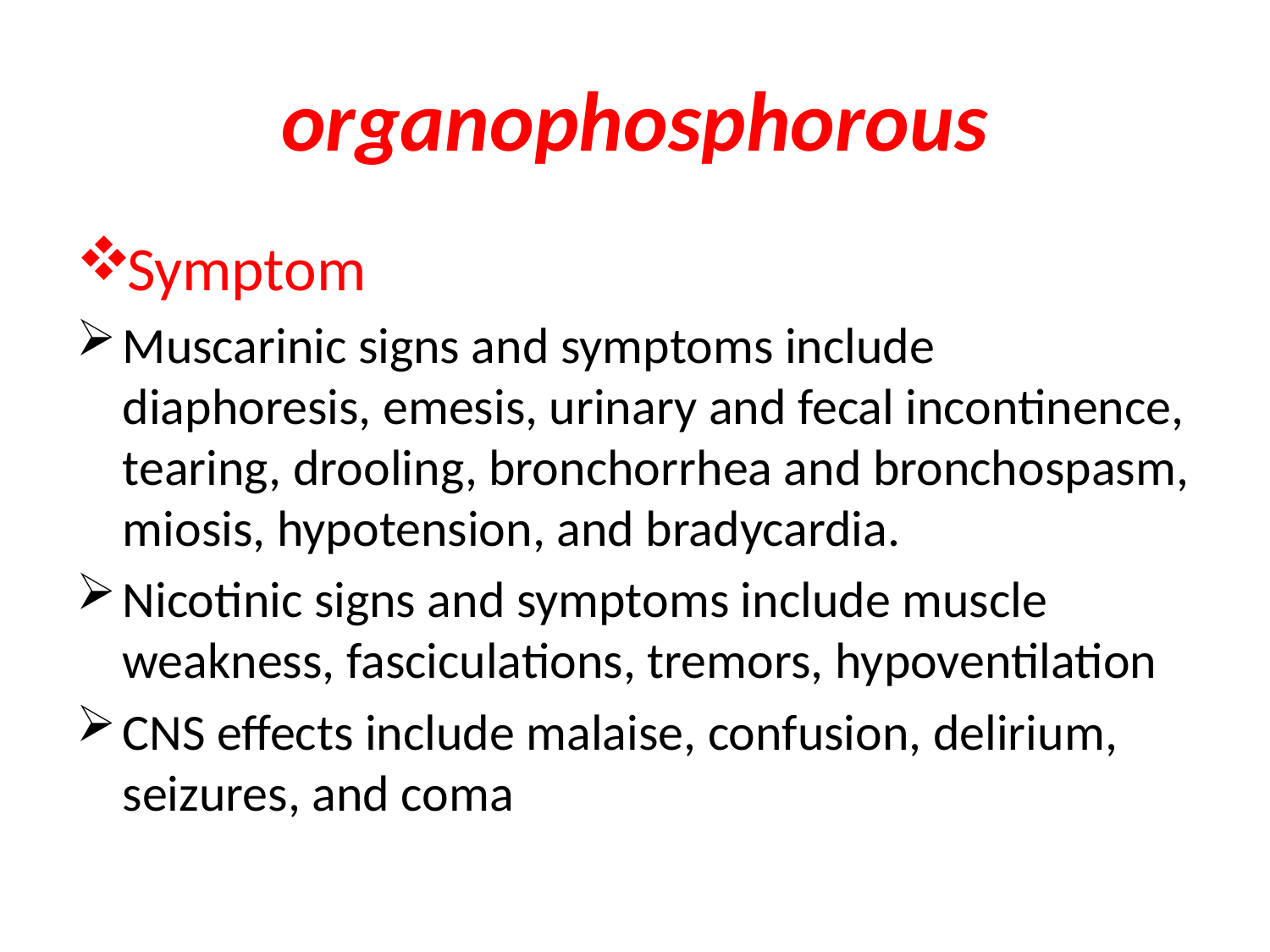

# organophosphorous
Symptom
Muscarinic signs and symptoms include diaphoresis, emesis, urinary and fecal incontinence, tearing, drooling, bronchorrhea and bronchospasm, miosis, hypotension, and bradycardia.
Nicotinic signs and symptoms include muscle weakness, fasciculations, tremors, hypoventilation
CNS effects include malaise, confusion, delirium, seizures, and coma